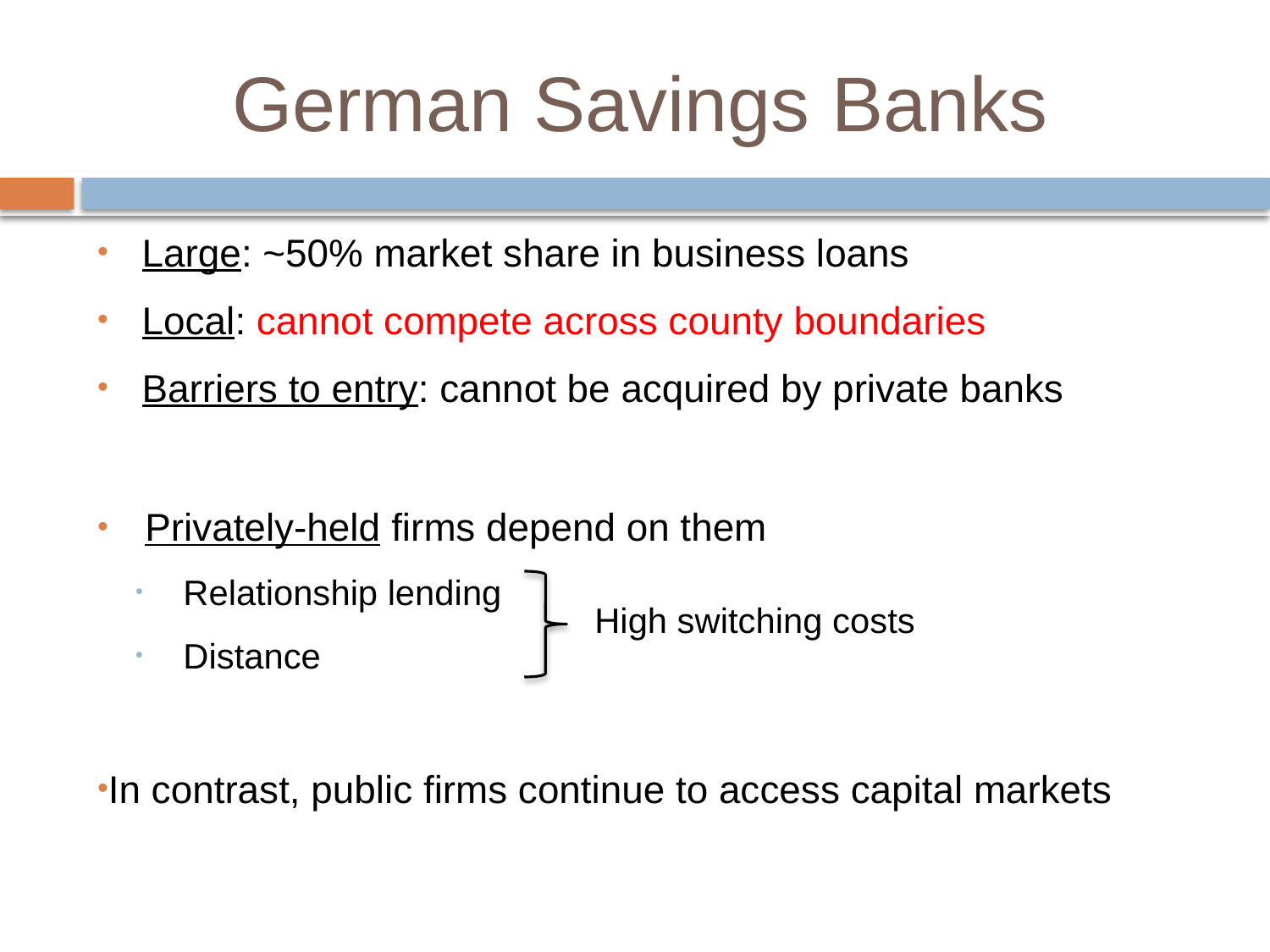

# German Savings Banks
Large: ~50% market share in business loans
Local: cannot compete across county boundaries
Barriers to entry: cannot be acquired by private banks

Privately-held firms depend on them
Relationship lending
Distance

In contrast, public firms continue to access capital markets

High switching costs